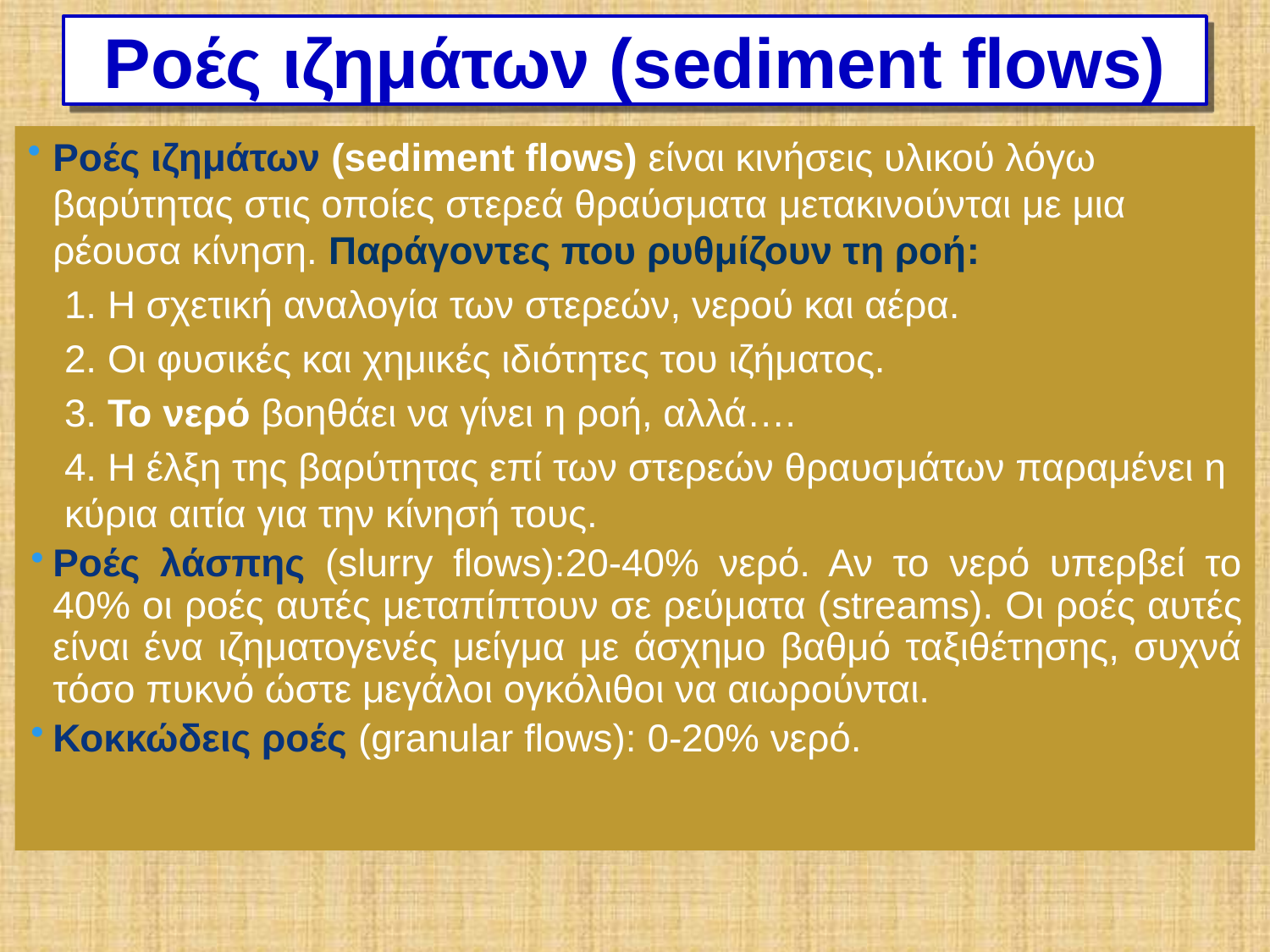

# Ροές ιζημάτων (sediment flows)
Ροές ιζημάτων (sediment flows) είναι κινήσεις υλικού λόγω βαρύτητας στις οποίες στερεά θραύσματα μετακινούνται με μια ρέουσα κίνηση. Παράγοντες που ρυθμίζουν τη ροή:
1. Η σχετική αναλογία των στερεών, νερού και αέρα.
2. Οι φυσικές και χημικές ιδιότητες του ιζήματος.
3. Το νερό βοηθάει να γίνει η ροή, αλλά….
4. Η έλξη της βαρύτητας επί των στερεών θραυσμάτων παραμένει η κύρια αιτία για την κίνησή τους.
Ροές λάσπης (slurry flows):20-40% νερό. Αν το νερό υπερβεί το 40% οι ροές αυτές μεταπίπτουν σε ρεύματα (streams). Οι ροές αυτές είναι ένα ιζηματογενές μείγμα με άσχημο βαθμό ταξιθέτησης, συχνά τόσο πυκνό ώστε μεγάλοι ογκόλιθοι να αιωρούνται.
Κοκκώδεις ροές (granular flows): 0-20% νερό.